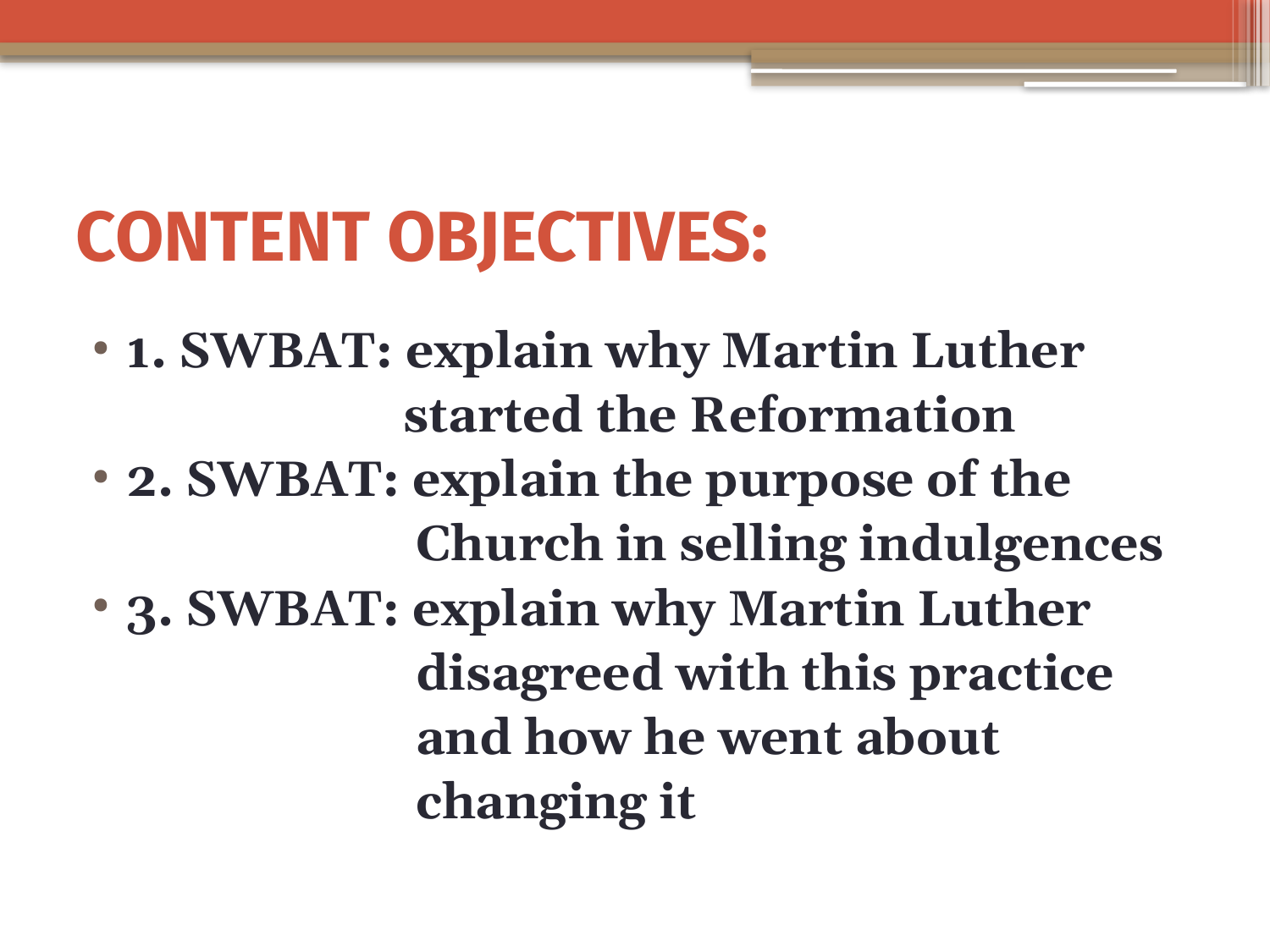

# CONTENT OBJECTIVES:
1. SWBAT: explain why Martin Luther
                         started the Reformation
2. SWBAT: explain the purpose of the
                          Church in selling indulgences
3. SWBAT: explain why Martin Luther
                          disagreed with this practice
                          and how he went about
                          changing it